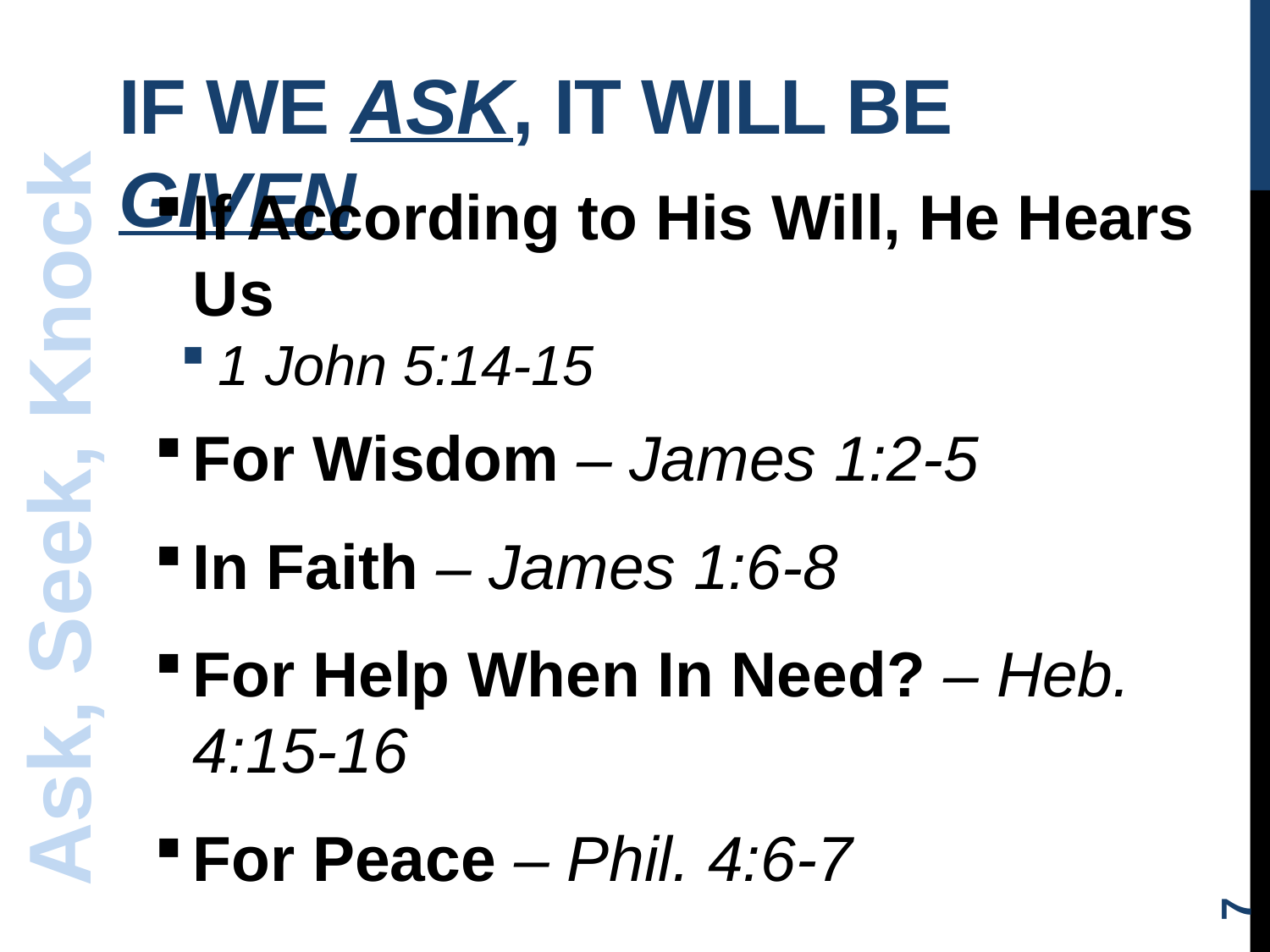

# If we ask, it will be given
If According to His Will, He Hears Us
1 John 5:14-15
For Wisdom – James 1:2-5
In Faith – James 1:6-8
For Help When In Need? – Heb. 4:15-16
For Peace – Phil. 4:6-7
Ask, Seek, Knock
7